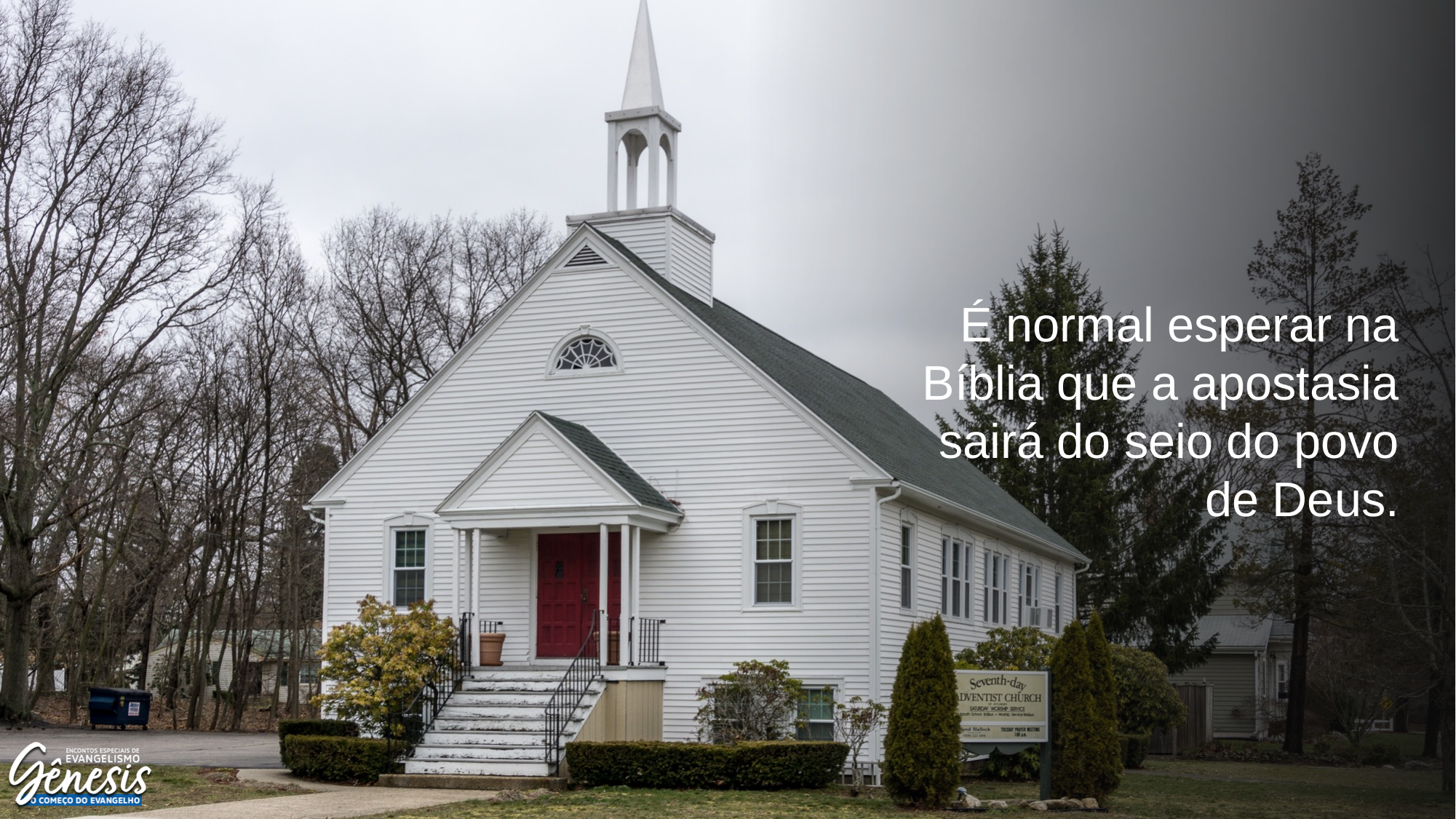

É normal esperar na Bíblia que a apostasia sairá do seio do povo de Deus.